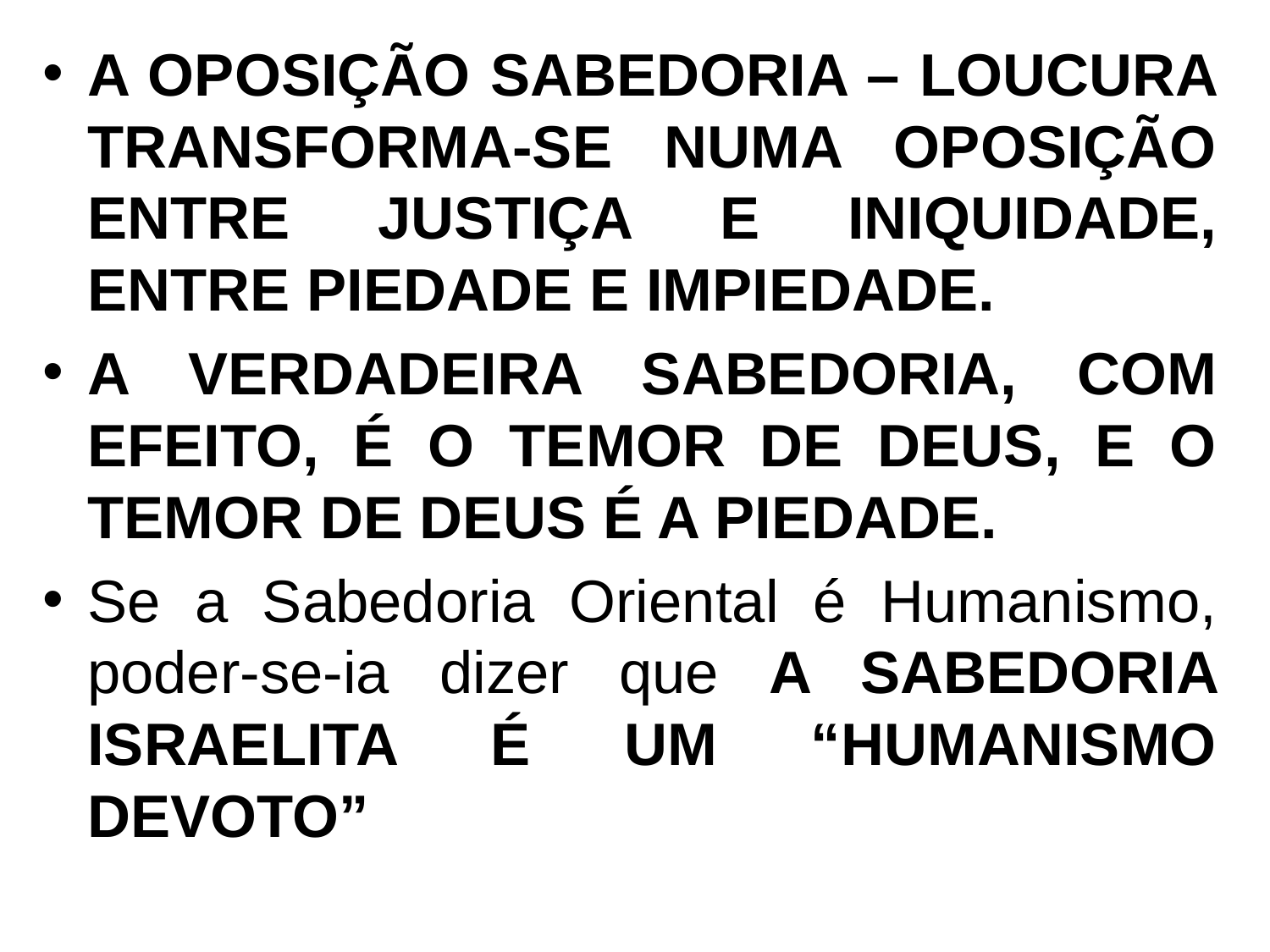

A OPOSIÇÃO SABEDORIA – LOUCURA TRANSFORMA-SE NUMA OPOSIÇÃO ENTRE JUSTIÇA E INIQUIDADE, ENTRE PIEDADE E IMPIEDADE.
A VERDADEIRA SABEDORIA, COM EFEITO, É O TEMOR DE DEUS, E O TEMOR DE DEUS É A PIEDADE.
Se a Sabedoria Oriental é Humanismo, poder-se-ia dizer que A SABEDORIA ISRAELITA É UM “HUMANISMO DEVOTO”